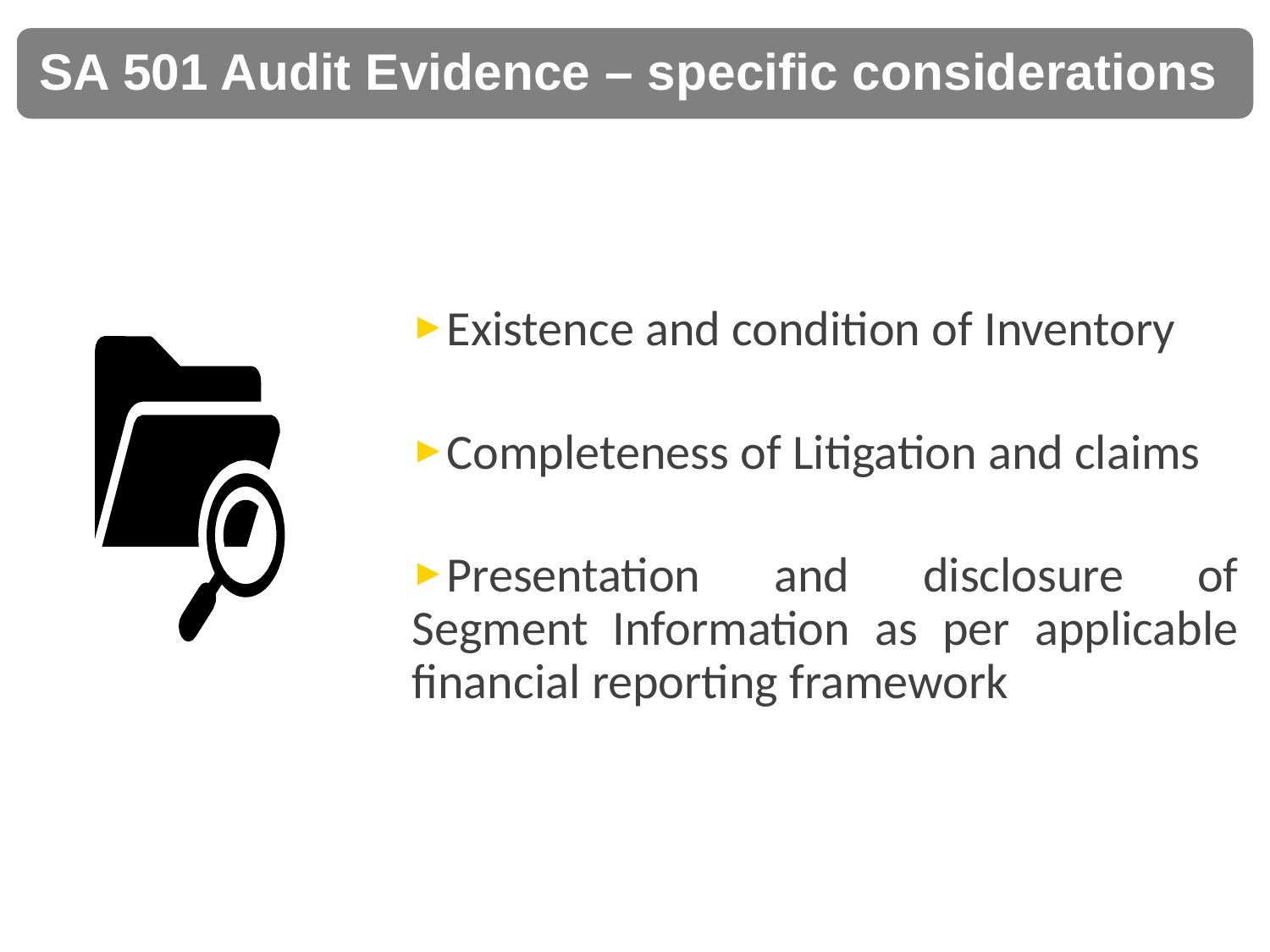

SA 501 Audit Evidence – specific considerations
Existence and condition of Inventory

Completeness of Litigation and claims

Presentation and disclosure of Segment Information as per applicable financial reporting framework